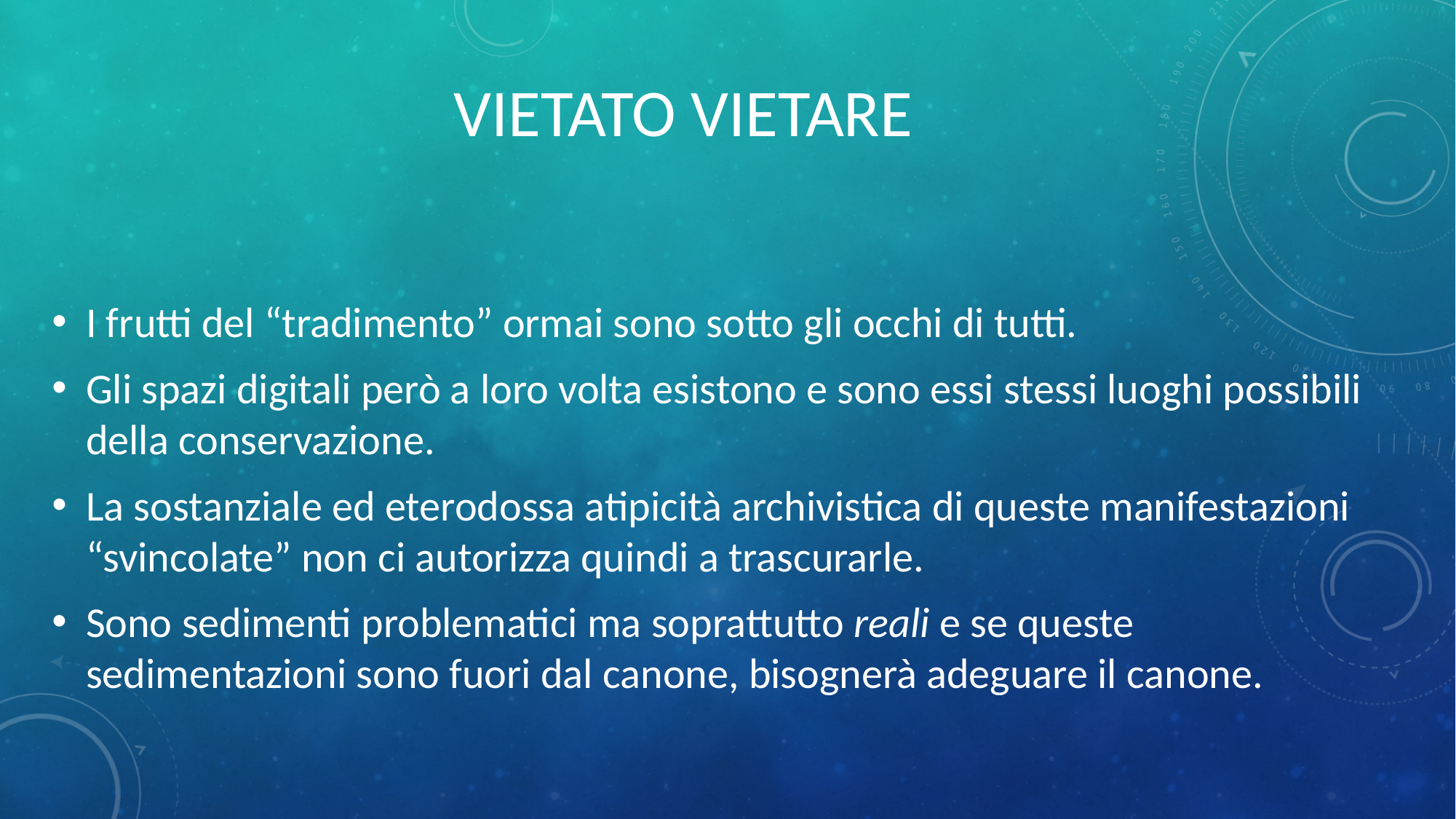

# Vietato vietare
I frutti del “tradimento” ormai sono sotto gli occhi di tutti.
Gli spazi digitali però a loro volta esistono e sono essi stessi luoghi possibili della conservazione.
La sostanziale ed eterodossa atipicità archivistica di queste manifestazioni “svincolate” non ci autorizza quindi a trascurarle.
Sono sedimenti problematici ma soprattutto reali e se queste sedimentazioni sono fuori dal canone, bisognerà adeguare il canone.